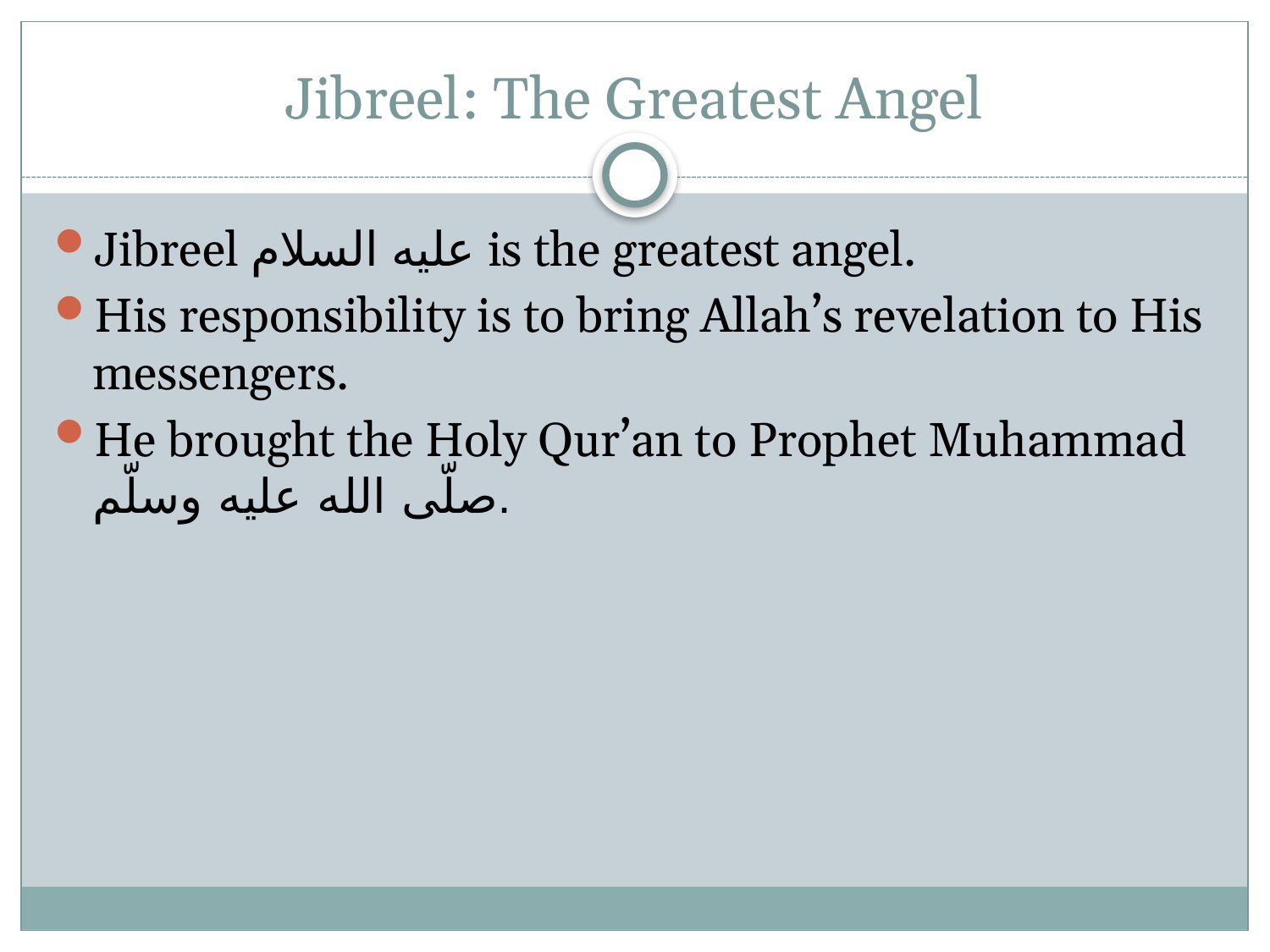

# Jibreel: The Greatest Angel
Jibreel عليه السلام is the greatest angel.
His responsibility is to bring Allah’s revelation to His messengers.
He brought the Holy Qur’an to Prophet Muhammad صلّى الله عليه وسلّم.